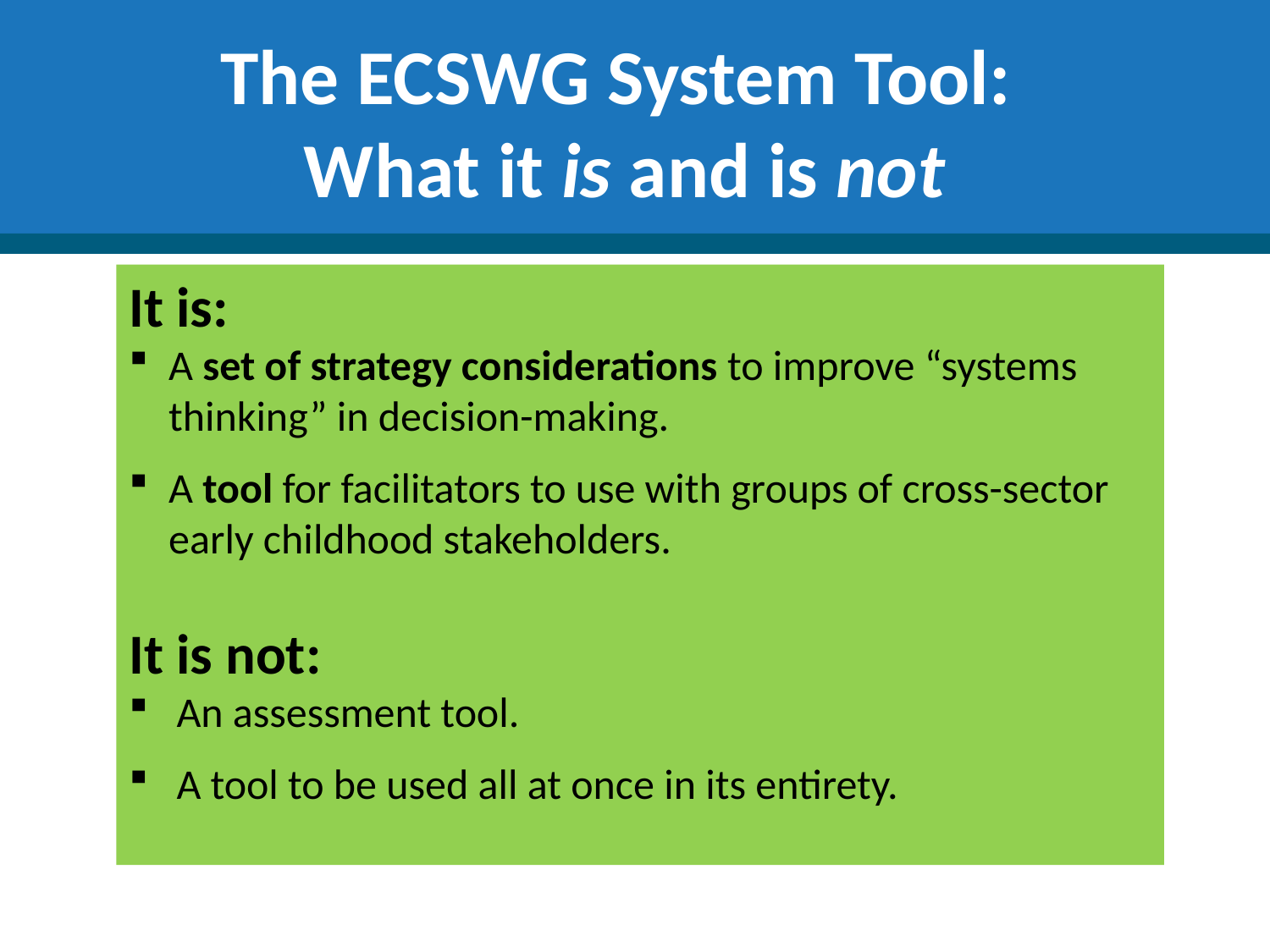

# The ECSWG System Tool: What it is and is not
It is:
A set of strategy considerations to improve “systems thinking” in decision-making.
A tool for facilitators to use with groups of cross-sector early childhood stakeholders.

It is not:
An assessment tool.
A tool to be used all at once in its entirety.